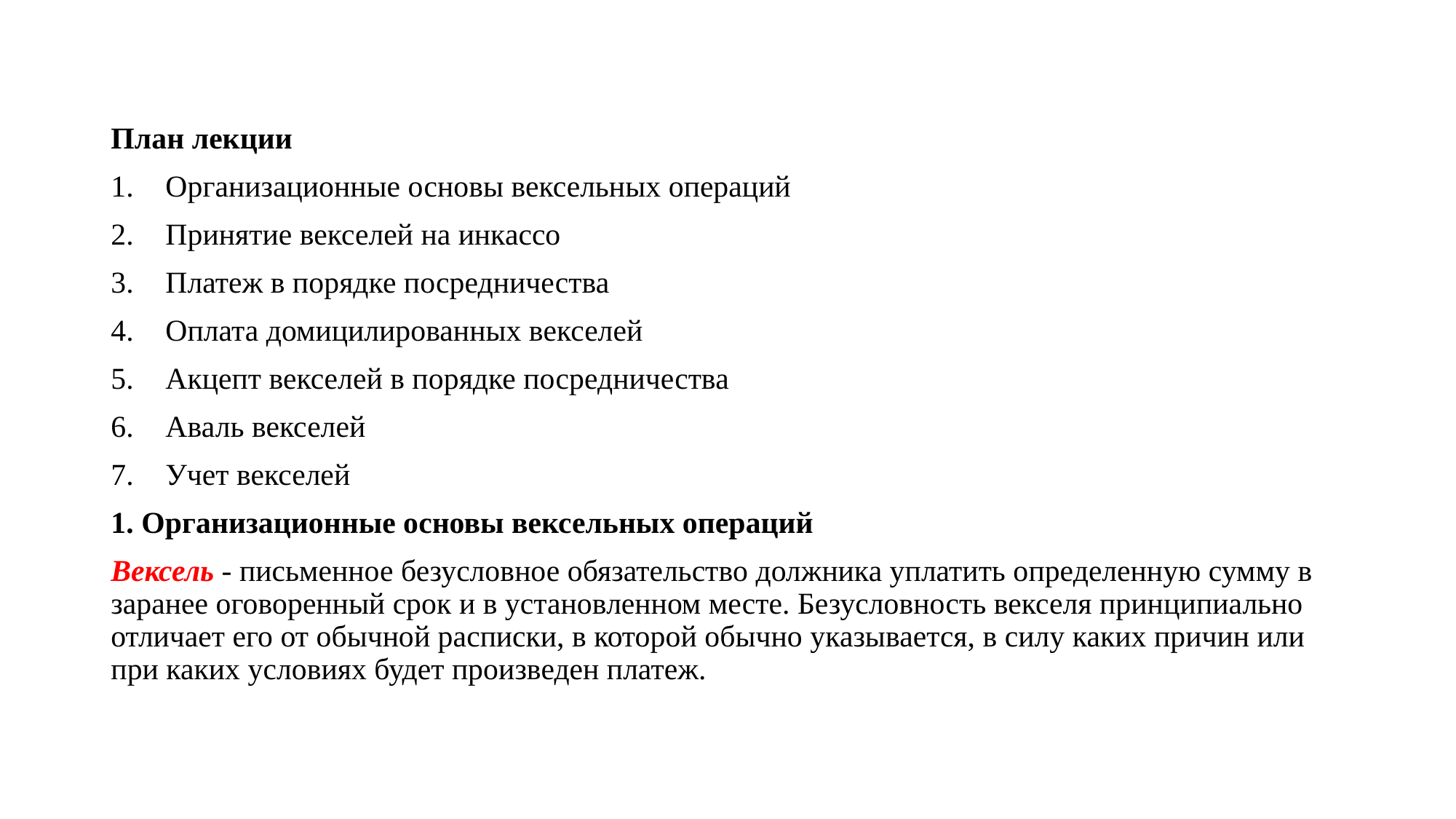

План лекции
Организационные основы вексельных операций
Принятие векселей на инкассо
Платеж в порядке посредничества
Оплата домицилированных векселей
Акцепт векселей в порядке посредничества
Аваль векселей
Учет векселей
1. Организационные основы вексельных операций
Вексель - письменное безусловное обязательство должника уплатить определенную сумму в заранее оговоренный срок и в установленном месте. Безусловность векселя прин­ципиально отличает его от обычной расписки, в которой обычно указывается, в силу каких причин или при каких условиях будет произведен платеж.